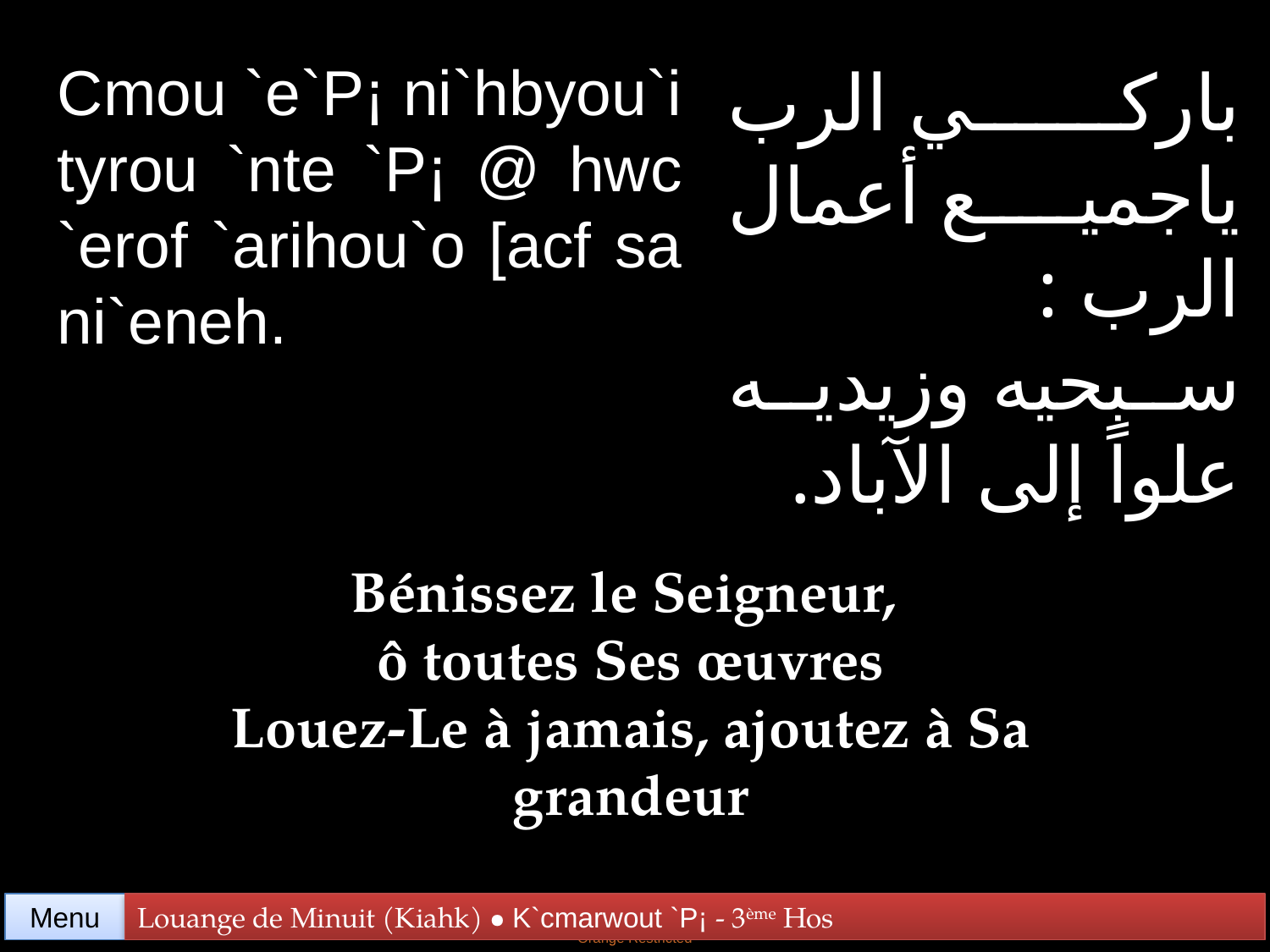

Cmou `e`P¡ ni`hbyou`i tyrou `nte `P¡ @ hwc `erof `arihou`o [acf sa ni`eneh.
باركي الرب ياجميع أعمال الرب :
سبحيه وزيديه علواً إلى الآباد.
Bénissez le Seigneur,
ô toutes Ses œuvres
Louez-Le à jamais, ajoutez à Sa grandeur
Menu
Louange de Minuit (Kiahk) • K`cmarwout `P¡ - 3ème Hos